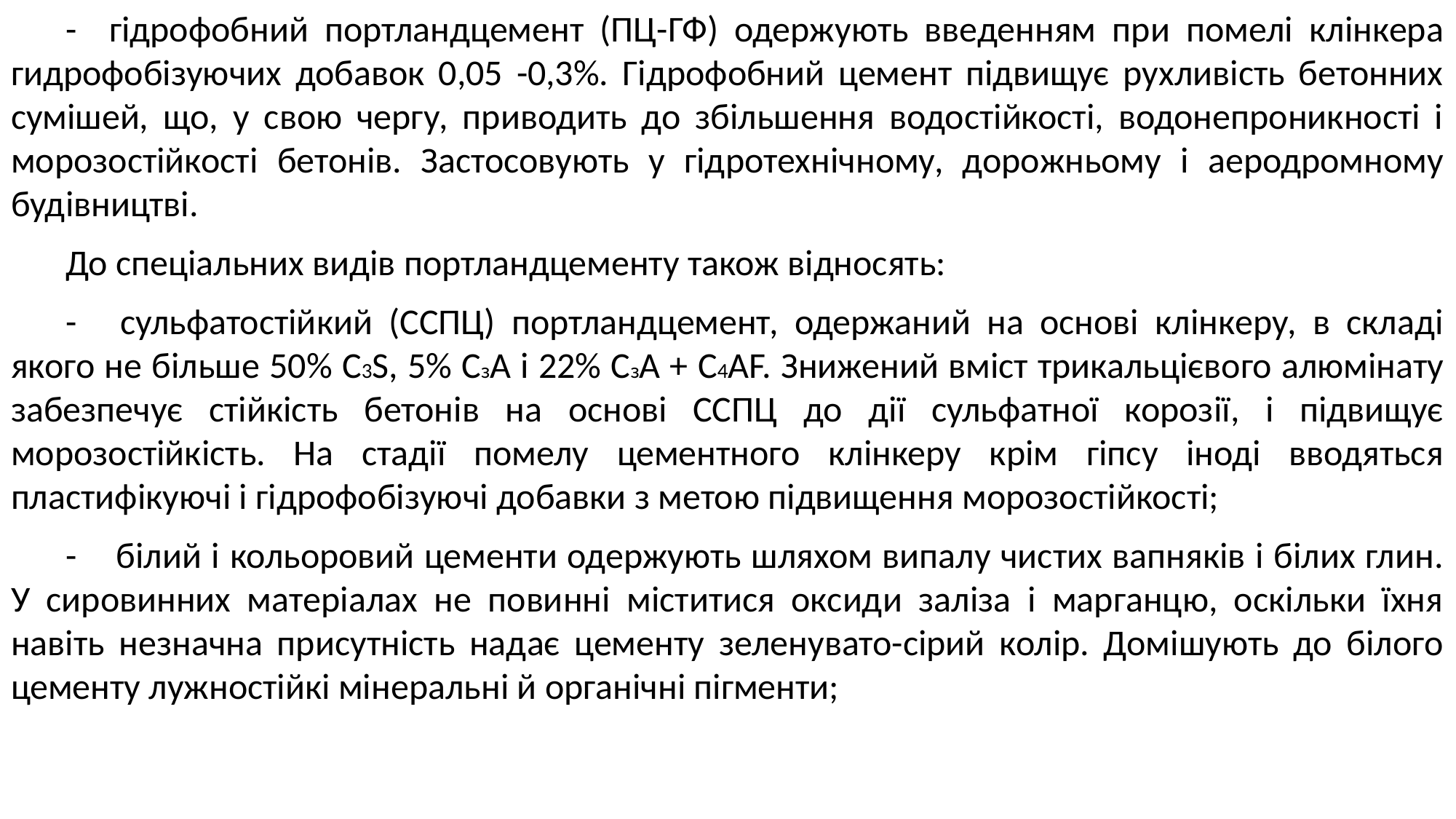

-  гідрофобний портландцемент (ПЦ-ГФ) одержують введенням при помелі клінкера гидрофобізуючих добавок 0,05 -0,3%. Гідрофобний цемент підвищує рухливість бетонних сумішей, що, у свою чергу, приводить до збільшення водостійкості, водонепроникності і морозостійкості бетонів. Застосовують у гідротехнічному, дорожньому і аеродромному будівництві.
До спеціальних видів портландцементу також відносять:
-	сульфатостійкий (ССПЦ) портландцемент, одержаний на основі клінкеру, в складі якого не більше 50% C3S, 5% СзА і 22% СзА + C4AF. Знижений вміст трикальцієвого алюмінату забезпечує стійкість бетонів на основі ССПЦ до дії сульфатної корозії, і підвищує морозостійкість. На стадії помелу цементного клінкеру крім гіпсу іноді вводяться пластифікуючі і гідрофобізуючі добавки з метою підвищення морозостійкості;
-    білий і кольоровий цементи одержують шляхом випалу чистих вапняків і білих глин. У сировинних матеріалах не повинні міститися оксиди заліза і марганцю, оскільки їхня навіть незначна присутність надає цементу зеленувато-сірий колір. Домішують до білого цементу лужностійкі мінеральні й органічні пігменти;